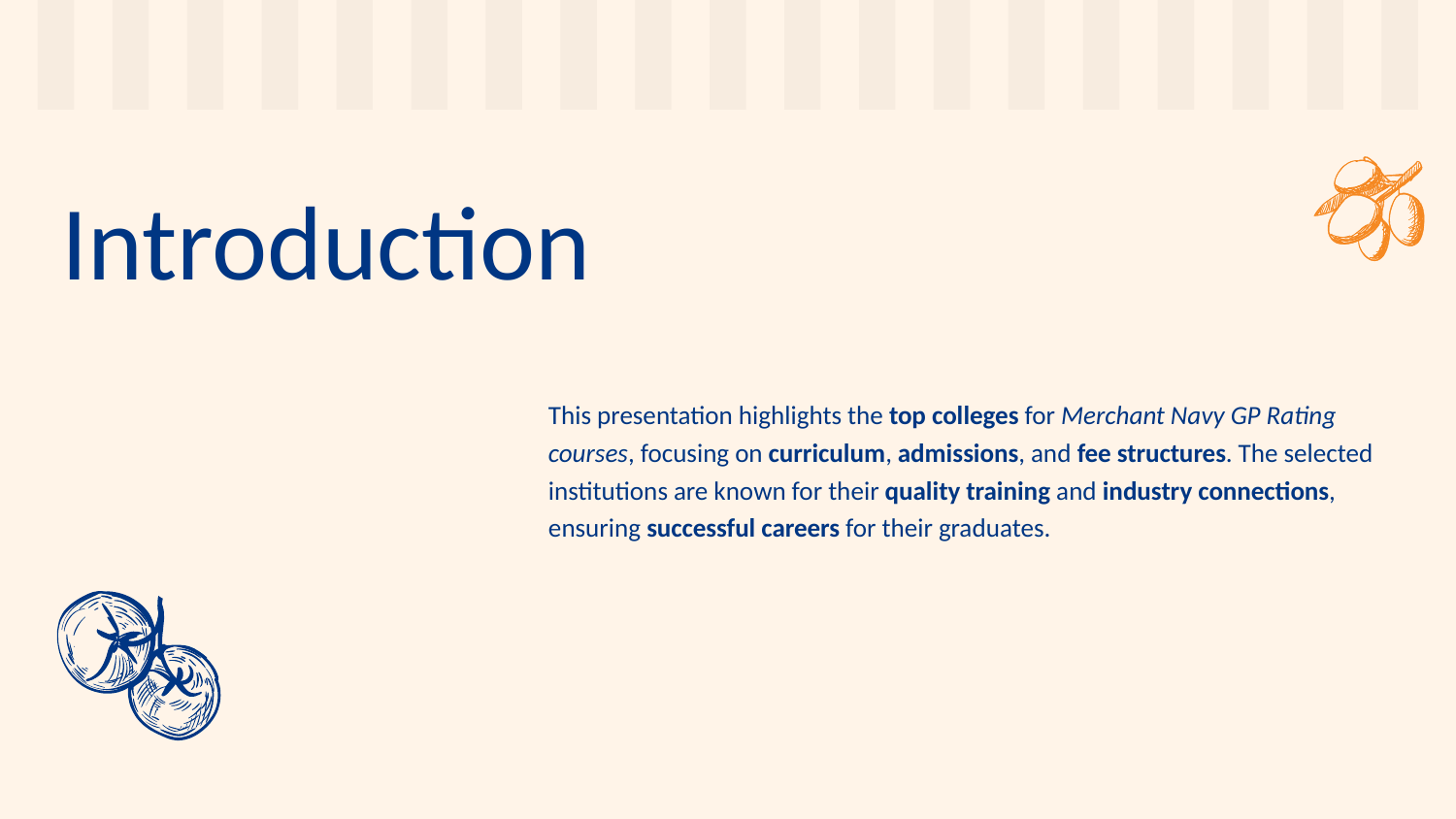

# Introduction

This presentation highlights the top colleges for Merchant Navy GP Rating courses, focusing on curriculum, admissions, and fee structures. The selected institutions are known for their quality training and industry connections, ensuring successful careers for their graduates.